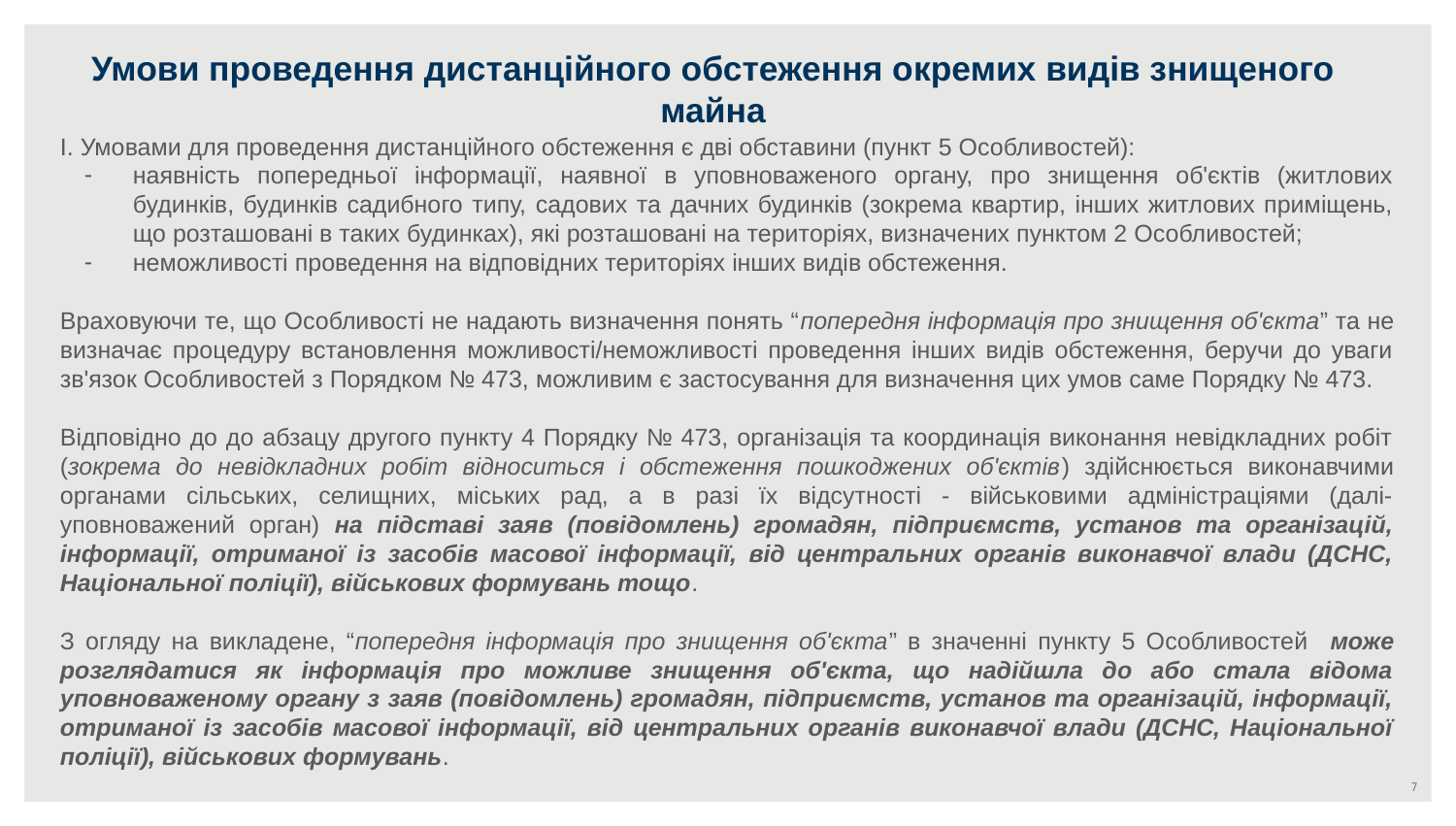

# Умови проведення дистанційного обстеження окремих видів знищеного майна
І. Умовами для проведення дистанційного обстеження є дві обставини (пункт 5 Особливостей):
наявність попередньої інформації, наявної в уповноваженого органу, про знищення об'єктів (житлових будинків, будинків садибного типу, садових та дачних будинків (зокрема квартир, інших житлових приміщень, що розташовані в таких будинках), які розташовані на територіях, визначених пунктом 2 Особливостей;
неможливості проведення на відповідних територіях інших видів обстеження.

Враховуючи те, що Особливості не надають визначення понять “попередня інформація про знищення об'єкта” та не визначає процедуру встановлення можливості/неможливості проведення інших видів обстеження, беручи до уваги зв'язок Особливостей з Порядком № 473, можливим є застосування для визначення цих умов саме Порядку № 473.

Відповідно до до абзацу другого пункту 4 Порядку № 473, організація та координація виконання невідкладних робіт (зокрема до невідкладних робіт відноситься і обстеження пошкоджених об'єктів) здійснюється виконавчими органами сільських, селищних, міських рад, а в разі їх відсутності - військовими адміністраціями (далі- уповноважений орган) на підставі заяв (повідомлень) громадян, підприємств, установ та організацій, інформації, отриманої із засобів масової інформації, від центральних органів виконавчої влади (ДСНС, Національної поліції), військових формувань тощо.

З огляду на викладене, “попередня інформація про знищення об'єкта” в значенні пункту 5 Особливостей  може розглядатися як інформація про можливе знищення об'єкта, що надійшла до або стала відома уповноваженому органу з заяв (повідомлень) громадян, підприємств, установ та організацій, інформації, отриманої із засобів масової інформації, від центральних органів виконавчої влади (ДСНС, Національної поліції), військових формувань.

7